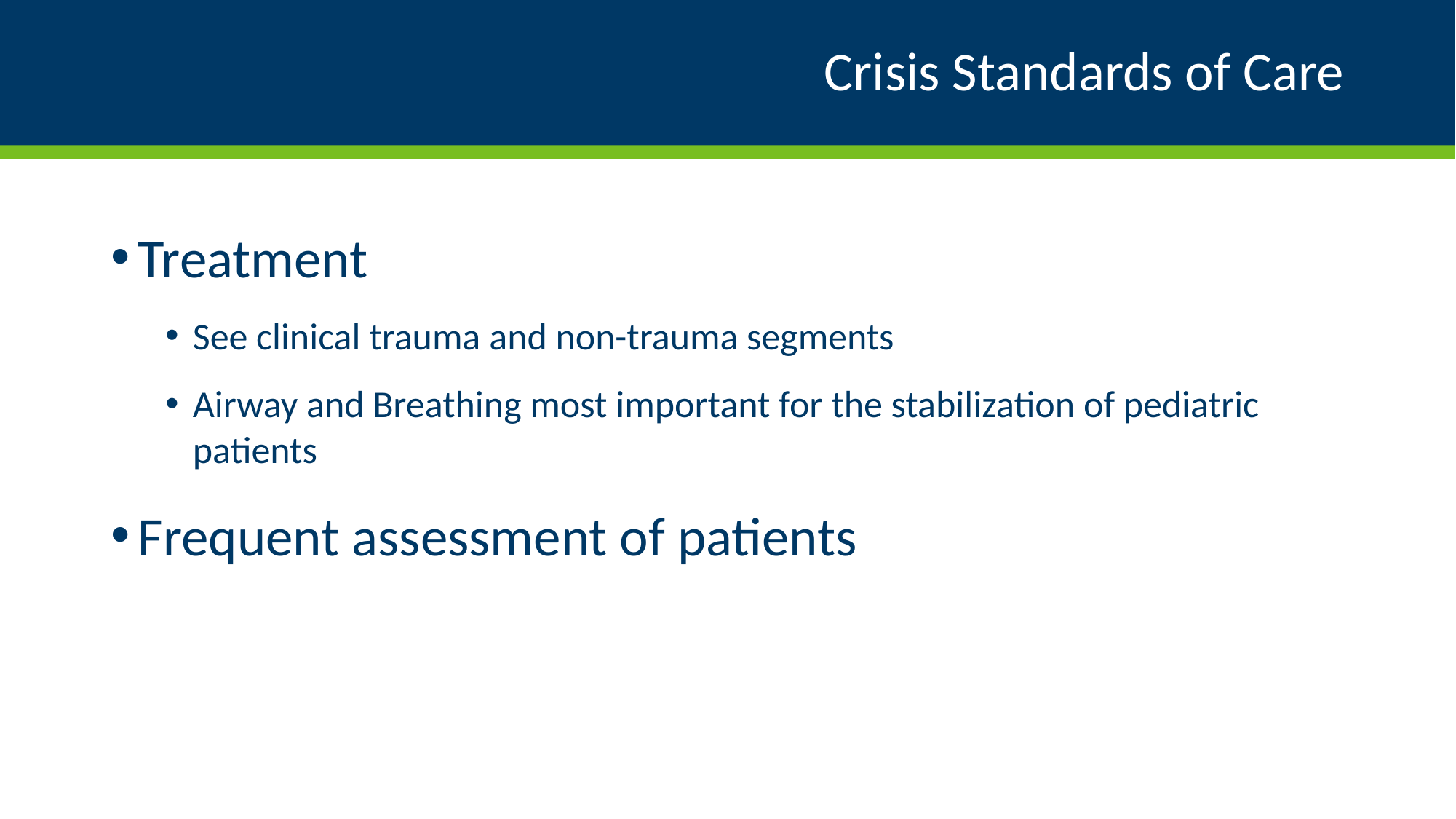

# Crisis Standards of Care
Treatment
See clinical trauma and non-trauma segments
Airway and Breathing most important for the stabilization of pediatric patients
Frequent assessment of patients